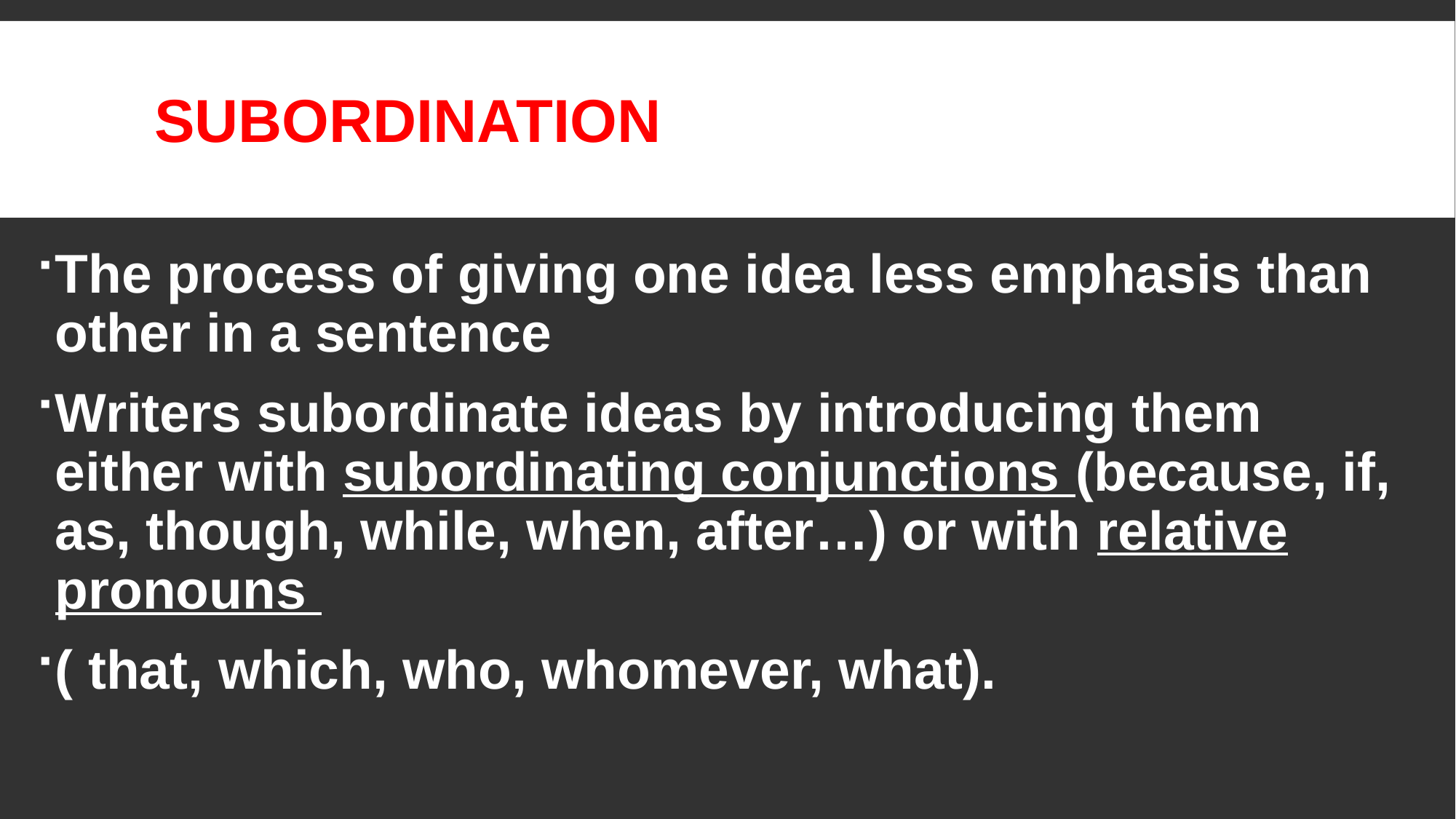

# Subordination
The process of giving one idea less emphasis than other in a sentence
Writers subordinate ideas by introducing them either with subordinating conjunctions (because, if, as, though, while, when, after…) or with relative pronouns
( that, which, who, whomever, what).